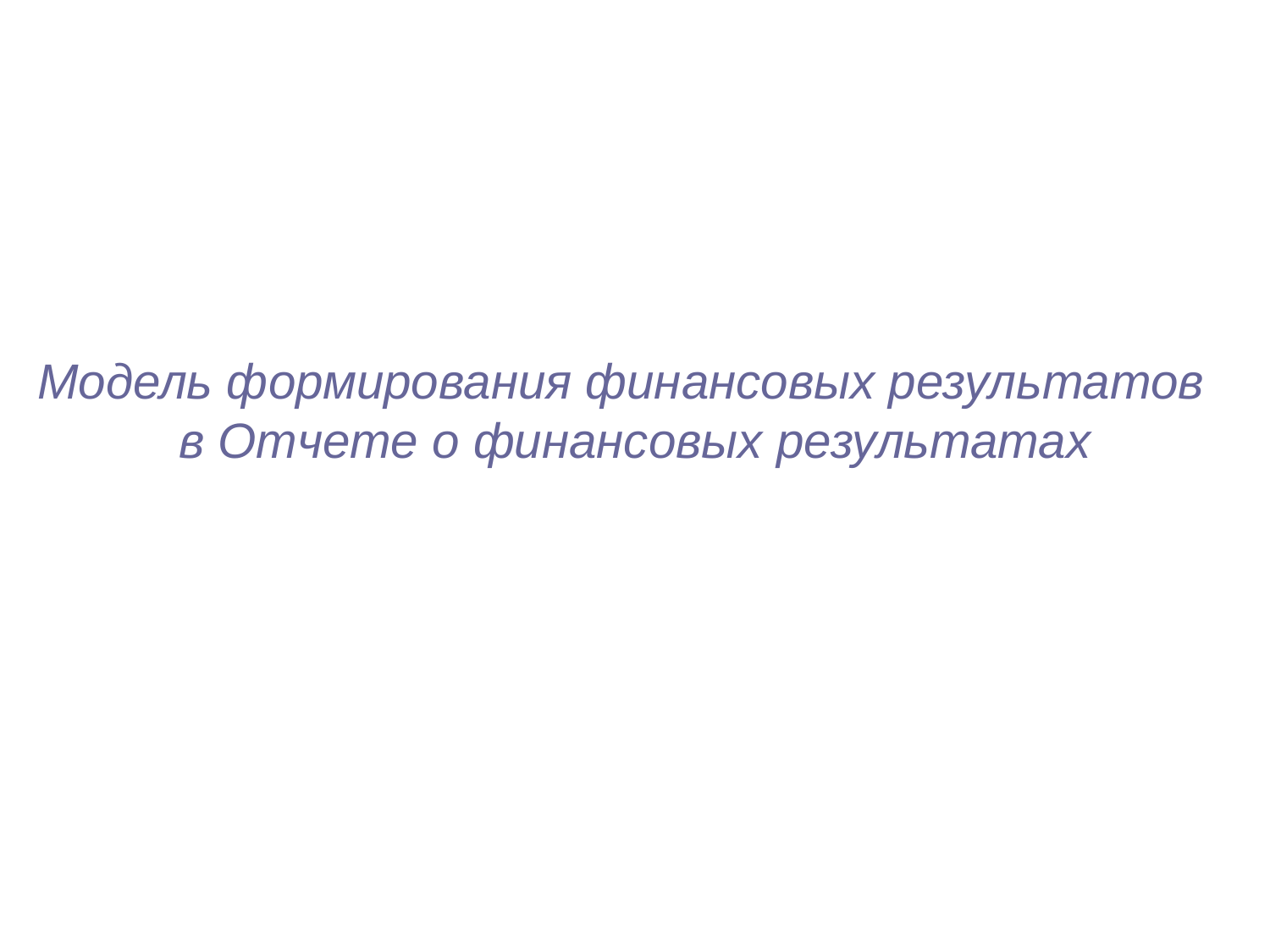

Модель формирования финансовых результатов
в Отчете о финансовых результатах